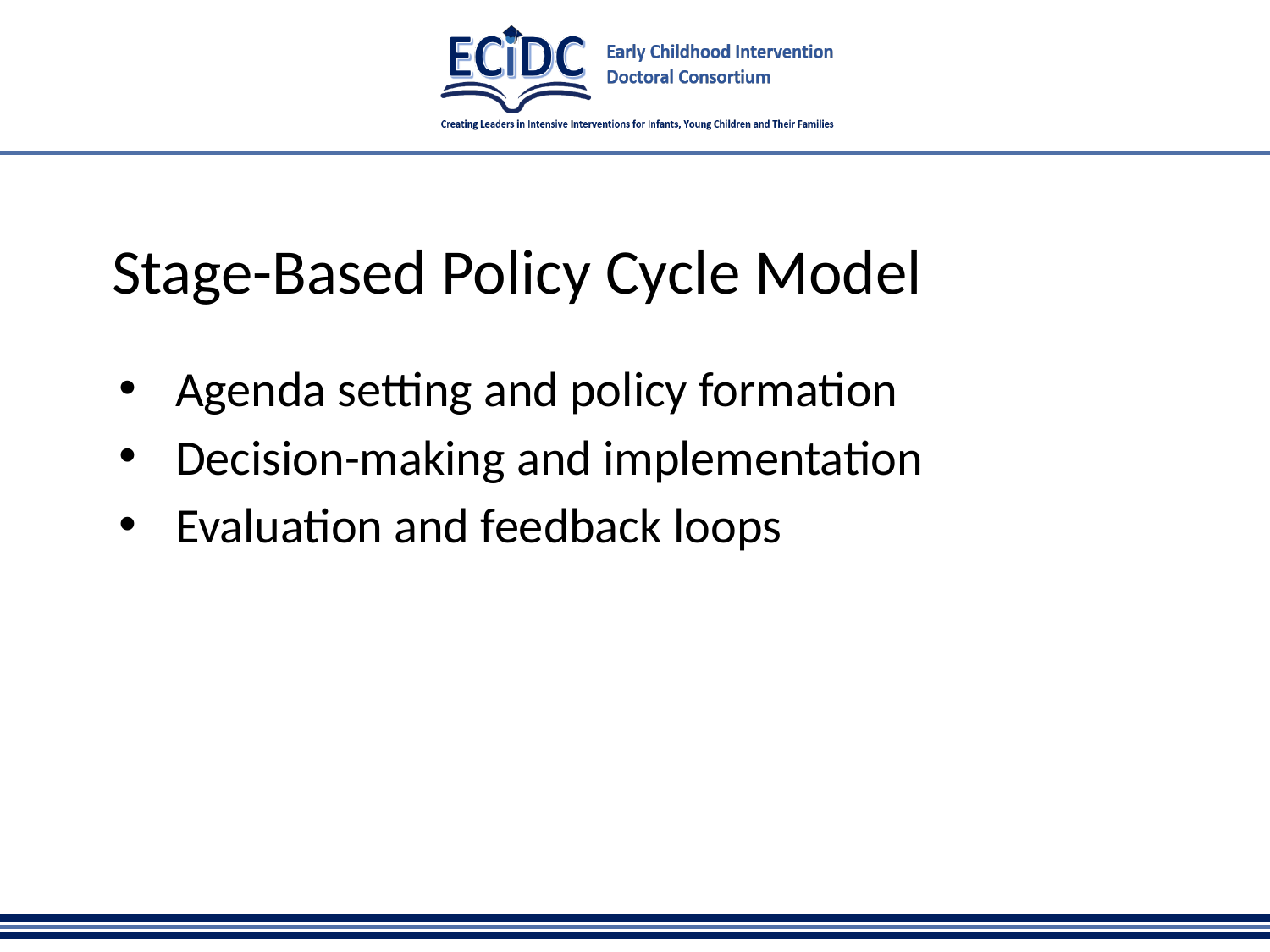

# Stage-Based Policy Cycle Model
Agenda setting and policy formation
Decision-making and implementation
Evaluation and feedback loops